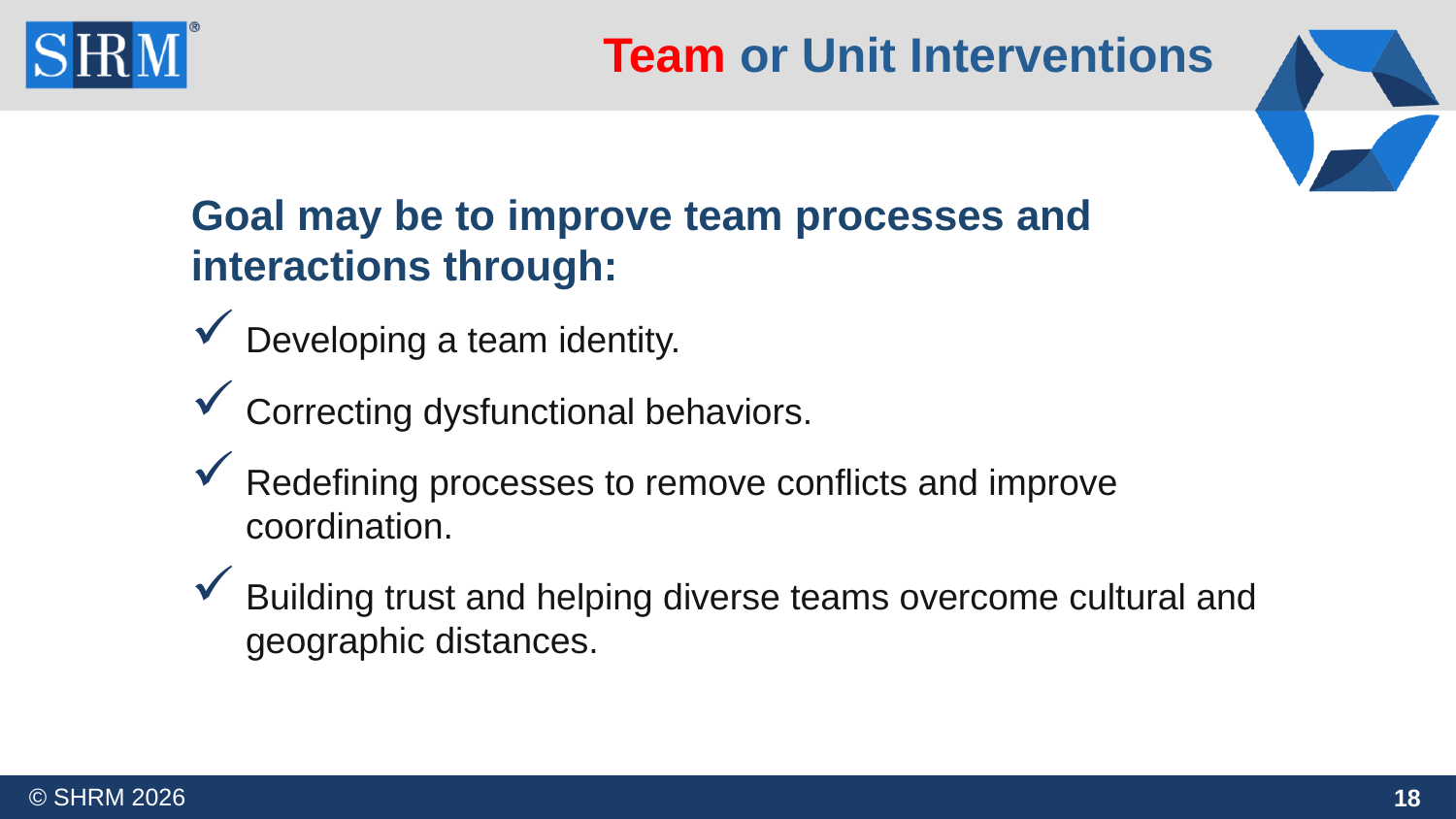

Team or Unit Interventions
Goal may be to improve team processes and interactions through:
Developing a team identity.
Correcting dysfunctional behaviors.
Redefining processes to remove conflicts and improve coordination.
Building trust and helping diverse teams overcome cultural and geographic distances.